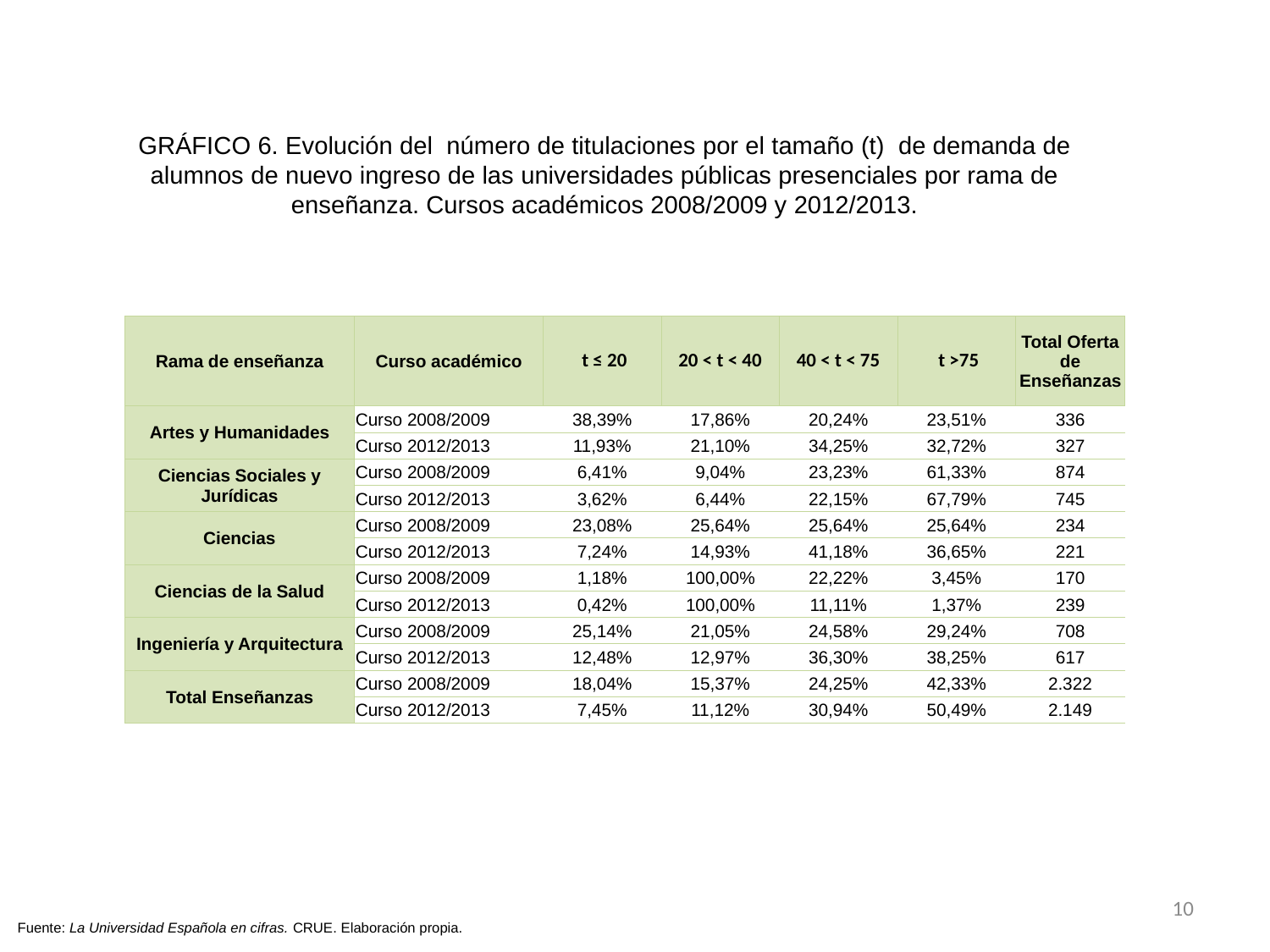

GRÁFICO 6. Evolución del  número de titulaciones por el tamaño (t)  de demanda de alumnos de nuevo ingreso de las universidades públicas presenciales por rama de enseñanza. Cursos académicos 2008/2009 y 2012/2013.

| Rama de enseñanza | Curso académico | t ≤ 20 | 20 < t < 40 | 40 < t < 75 | t >75 | Total Oferta de Enseñanzas |
| --- | --- | --- | --- | --- | --- | --- |
| Artes y Humanidades | Curso 2008/2009 | 38,39% | 17,86% | 20,24% | 23,51% | 336 |
|  | Curso 2012/2013 | 11,93% | 21,10% | 34,25% | 32,72% | 327 |
| Ciencias Sociales y Jurídicas | Curso 2008/2009 | 6,41% | 9,04% | 23,23% | 61,33% | 874 |
|  | Curso 2012/2013 | 3,62% | 6,44% | 22,15% | 67,79% | 745 |
| Ciencias | Curso 2008/2009 | 23,08% | 25,64% | 25,64% | 25,64% | 234 |
|  | Curso 2012/2013 | 7,24% | 14,93% | 41,18% | 36,65% | 221 |
| Ciencias de la Salud | Curso 2008/2009 | 1,18% | 100,00% | 22,22% | 3,45% | 170 |
|  | Curso 2012/2013 | 0,42% | 100,00% | 11,11% | 1,37% | 239 |
| Ingeniería y Arquitectura | Curso 2008/2009 | 25,14% | 21,05% | 24,58% | 29,24% | 708 |
|  | Curso 2012/2013 | 12,48% | 12,97% | 36,30% | 38,25% | 617 |
| Total Enseñanzas | Curso 2008/2009 | 18,04% | 15,37% | 24,25% | 42,33% | 2.322 |
|  | Curso 2012/2013 | 7,45% | 11,12% | 30,94% | 50,49% | 2.149 |
10
Fuente: La Universidad Española en cifras. CRUE. Elaboración propia.